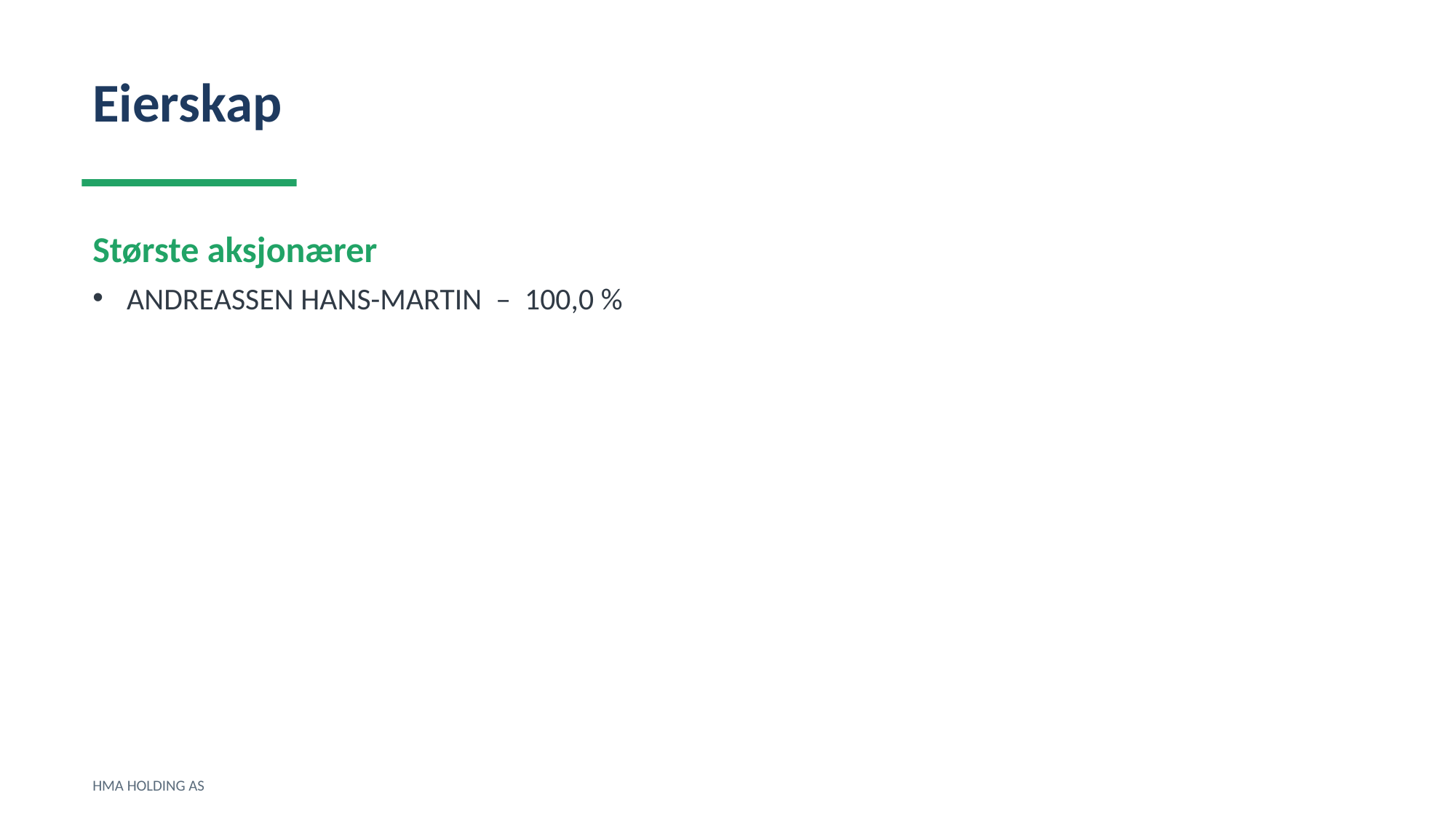

Eierskap

Største aksjonærer
ANDREASSEN HANS-MARTIN  –  100,0 %
HMA HOLDING AS